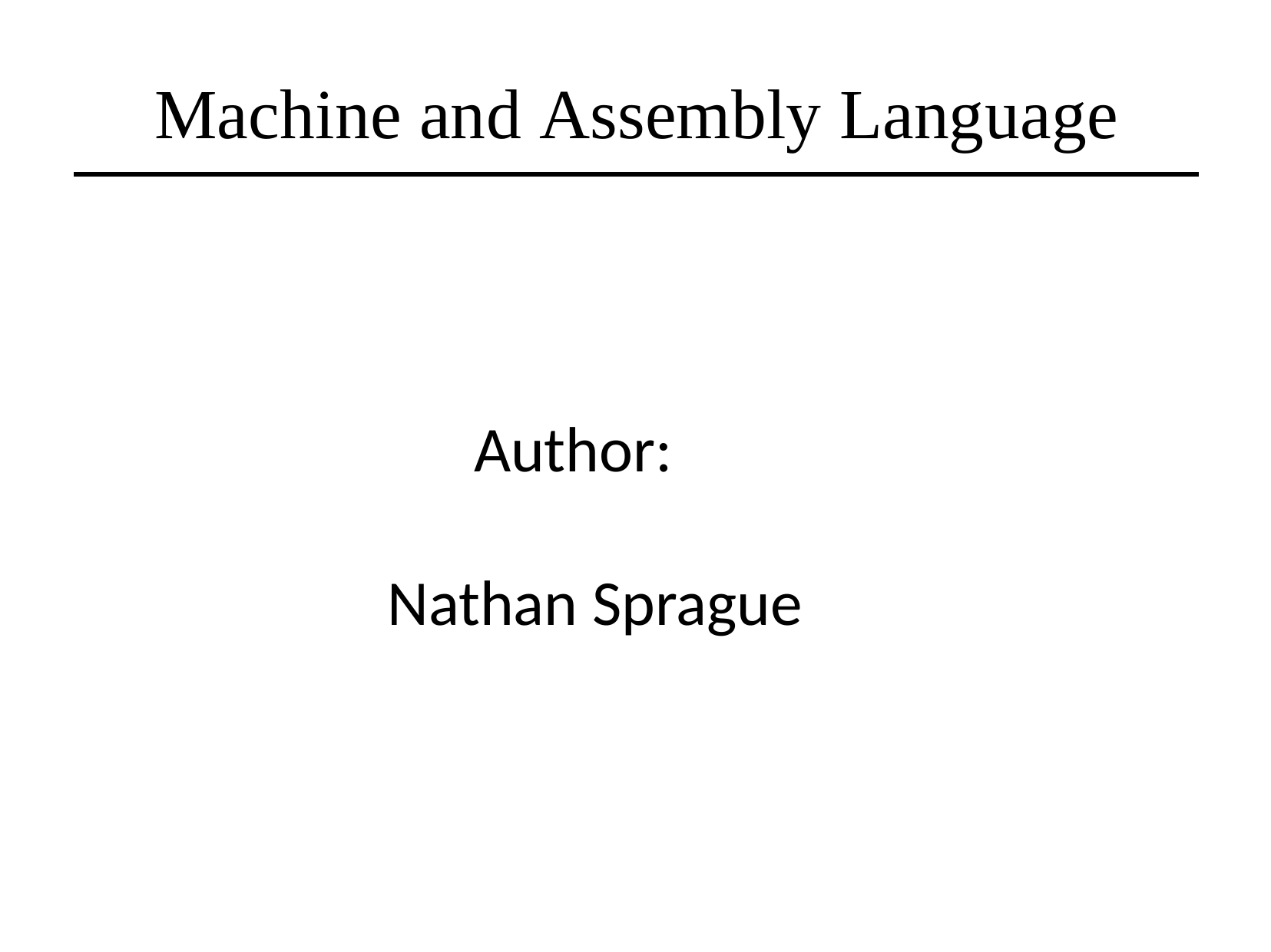

Machine and Assembly Language

                           Author:
                     Nathan Sprague